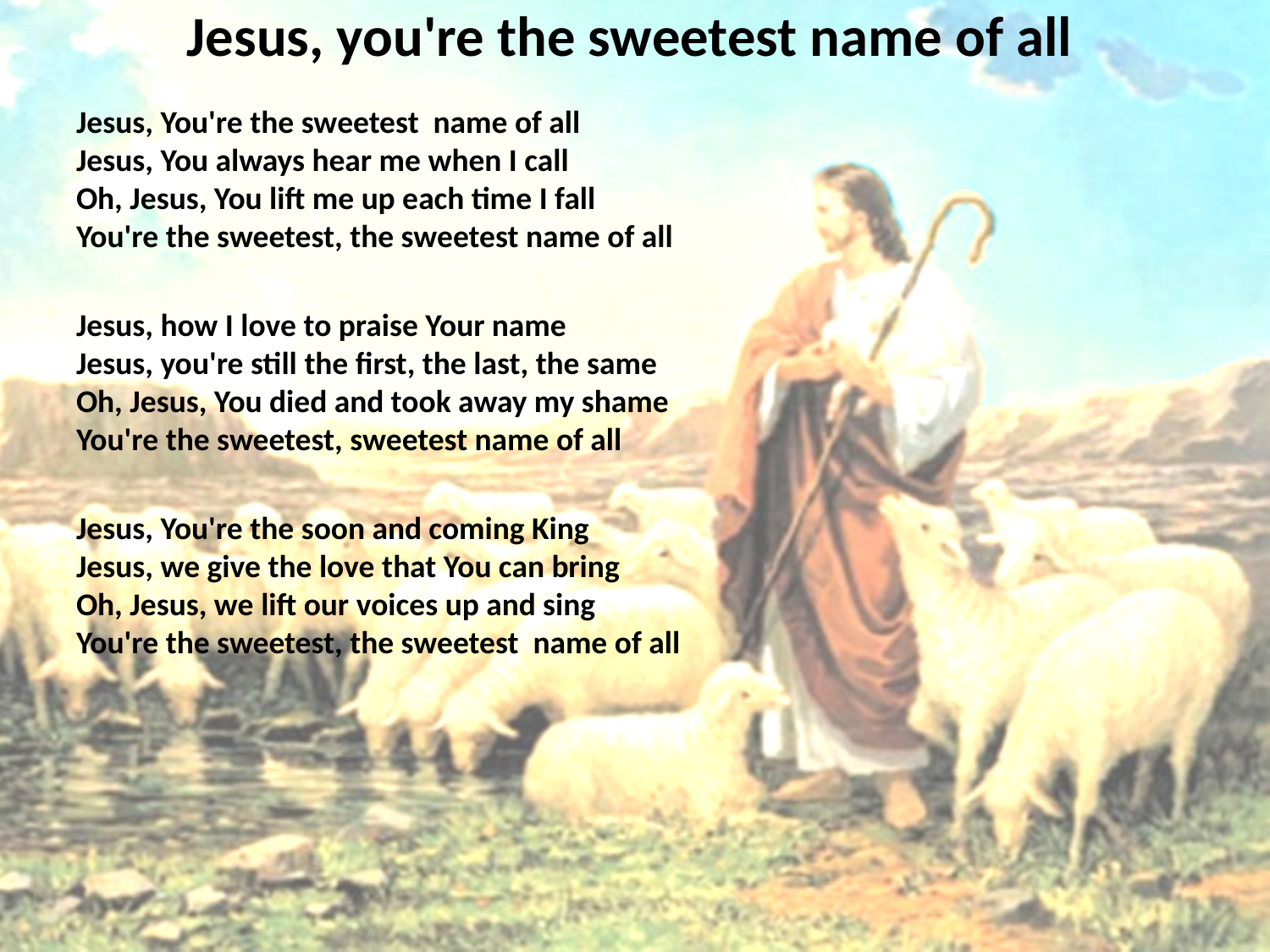

# Jesus, you're the sweetest name of all
Jesus, You're the sweetest  name of all
Jesus, You always hear me when I call
Oh, Jesus, You lift me up each time I fall
You're the sweetest, the sweetest name of all

Jesus, how I love to praise Your name
Jesus, you're still the first, the last, the same
Oh, Jesus, You died and took away my shame
You're the sweetest, sweetest name of all

Jesus, You're the soon and coming King
Jesus, we give the love that You can bring
Oh, Jesus, we lift our voices up and sing
You're the sweetest, the sweetest  name of all